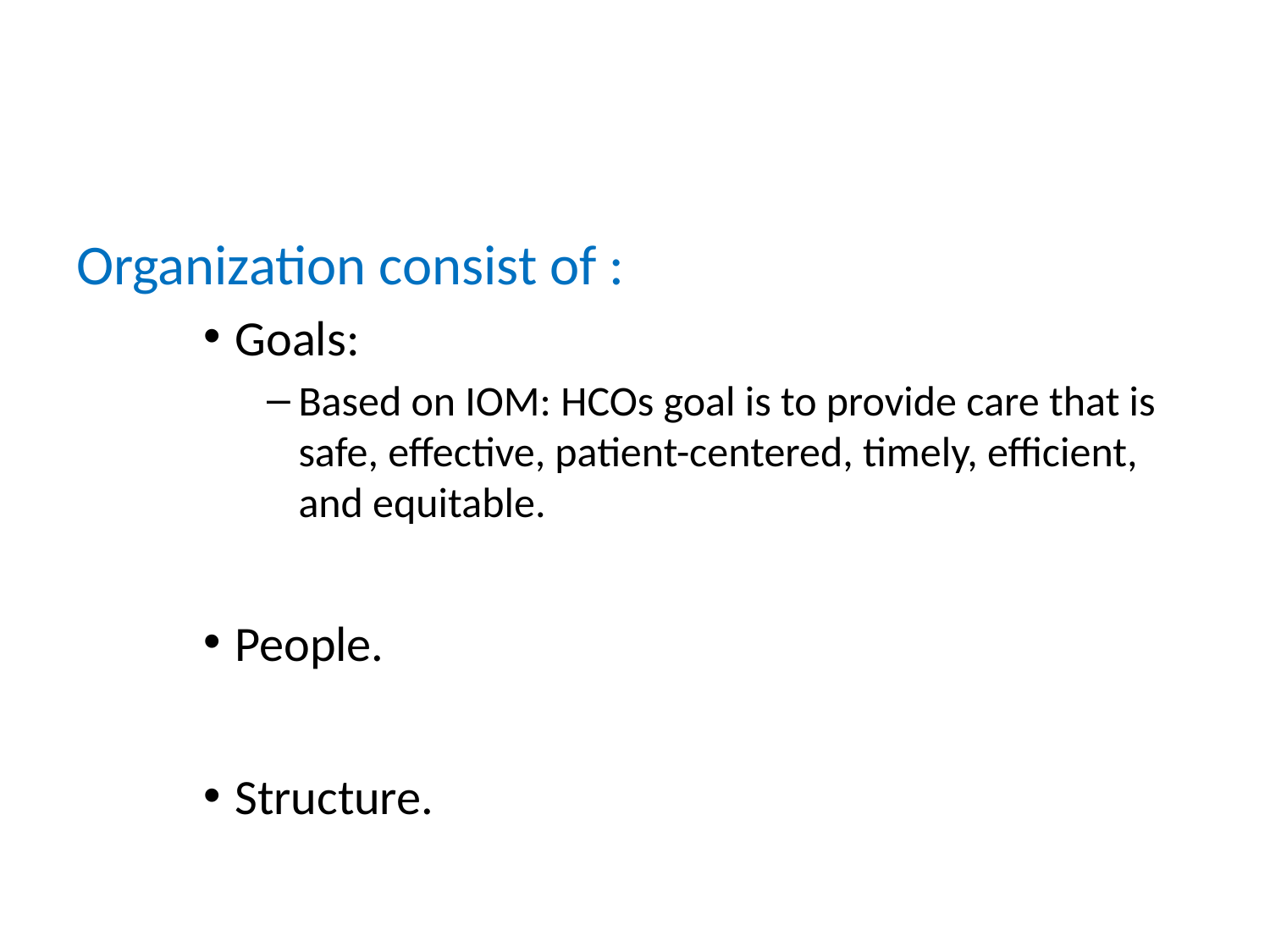

#
Organization consist of :
Goals:
Based on IOM: HCOs goal is to provide care that is safe, effective, patient-centered, timely, efficient, and equitable.

People.

Structure.